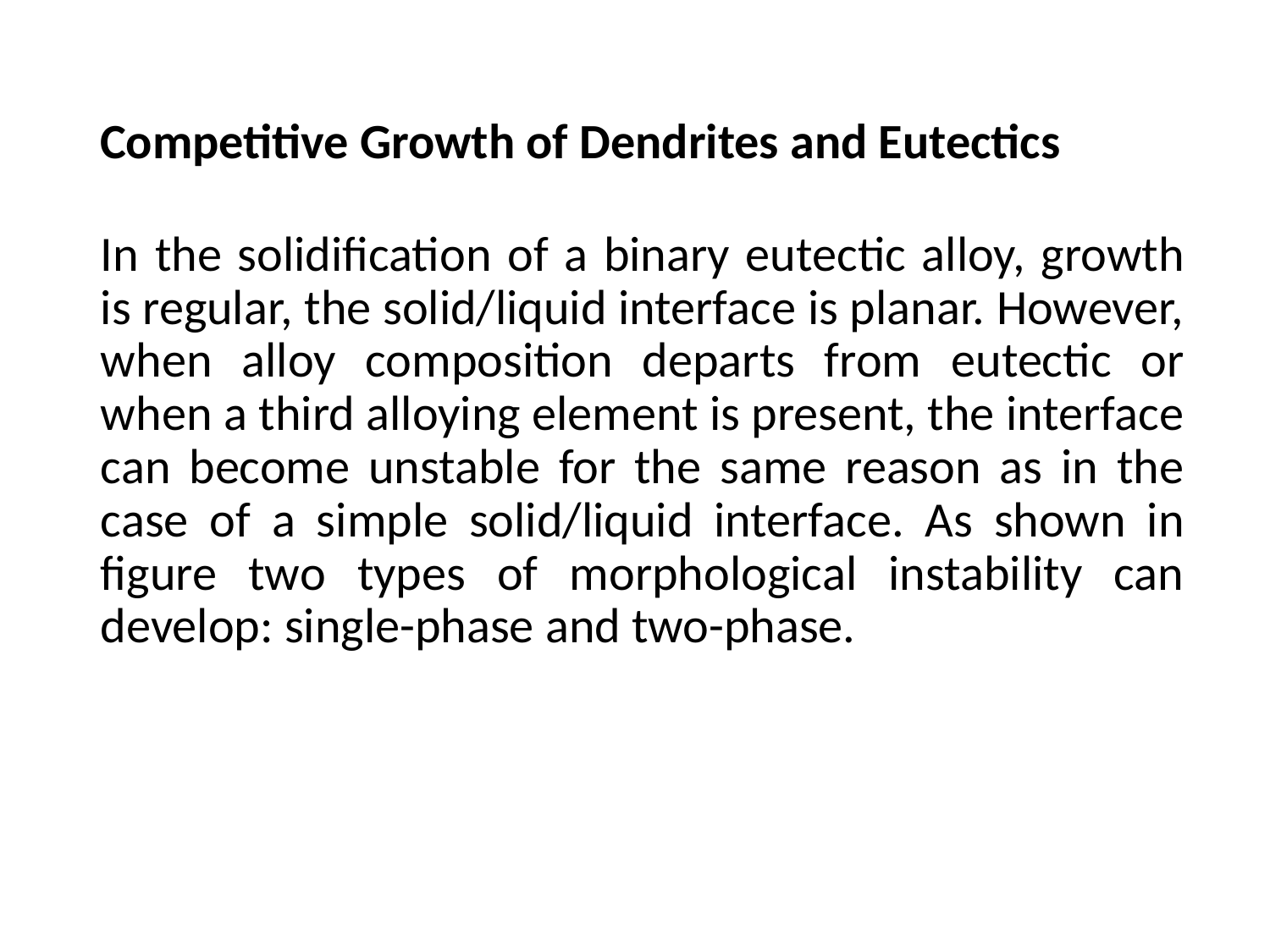

# Competitive Growth of Dendrites and Eutectics
In the solidification of a binary eutectic alloy, growth is regular, the solid/liquid interface is planar. However, when alloy composition departs from eutectic or when a third alloying element is present, the interface can become unstable for the same reason as in the case of a simple solid/liquid interface. As shown in figure two types of morphological instability can develop: single-phase and two-phase.